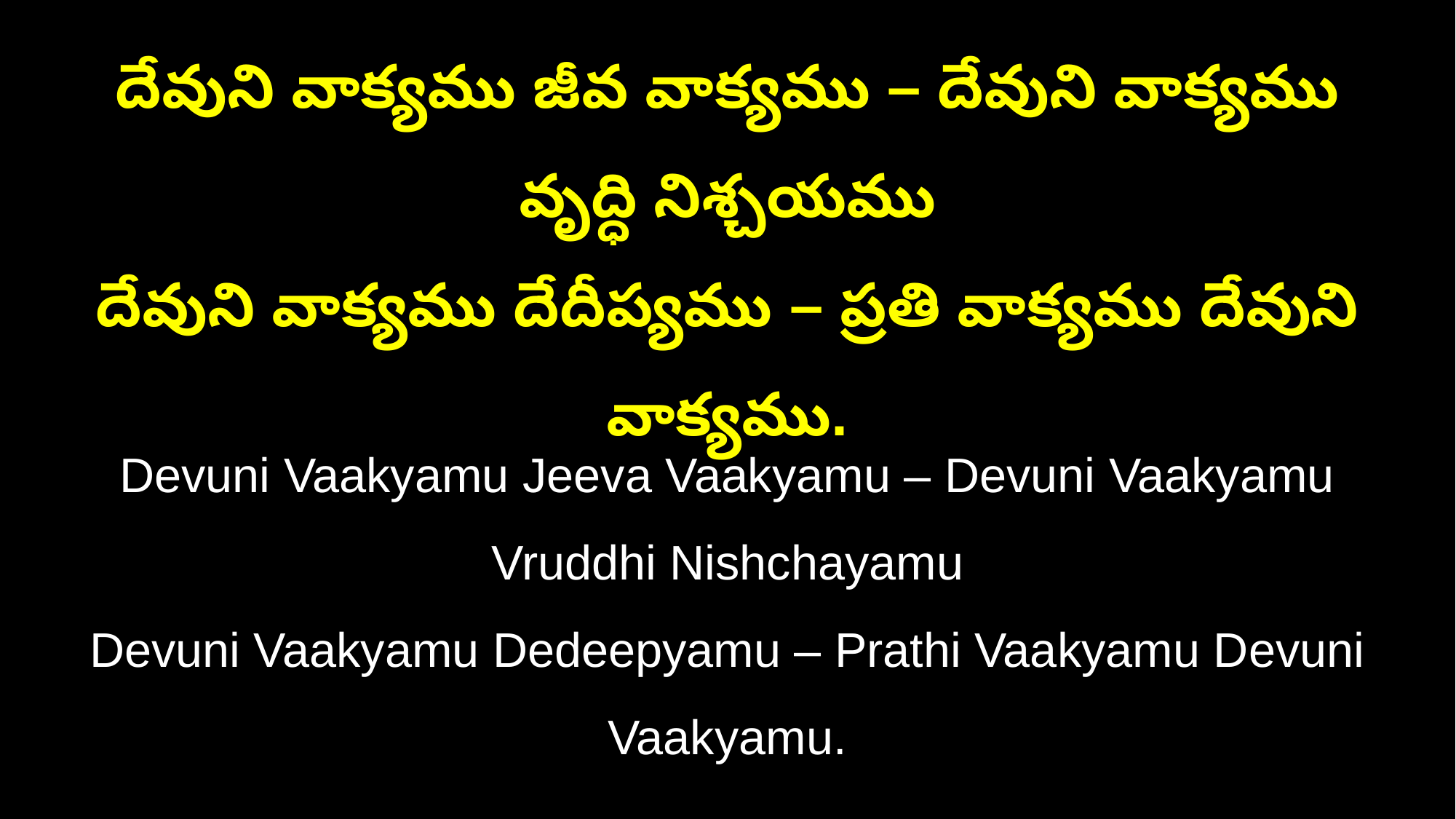

దేవుని వాక్యము జీవ వాక్యము – దేవుని వాక్యము వృద్ధి నిశ్చయము
దేవుని వాక్యము దేదీప్యము – ప్రతి వాక్యము దేవుని వాక్యము.
Devuni Vaakyamu Jeeva Vaakyamu – Devuni Vaakyamu Vruddhi Nishchayamu
Devuni Vaakyamu Dedeepyamu – Prathi Vaakyamu Devuni Vaakyamu.